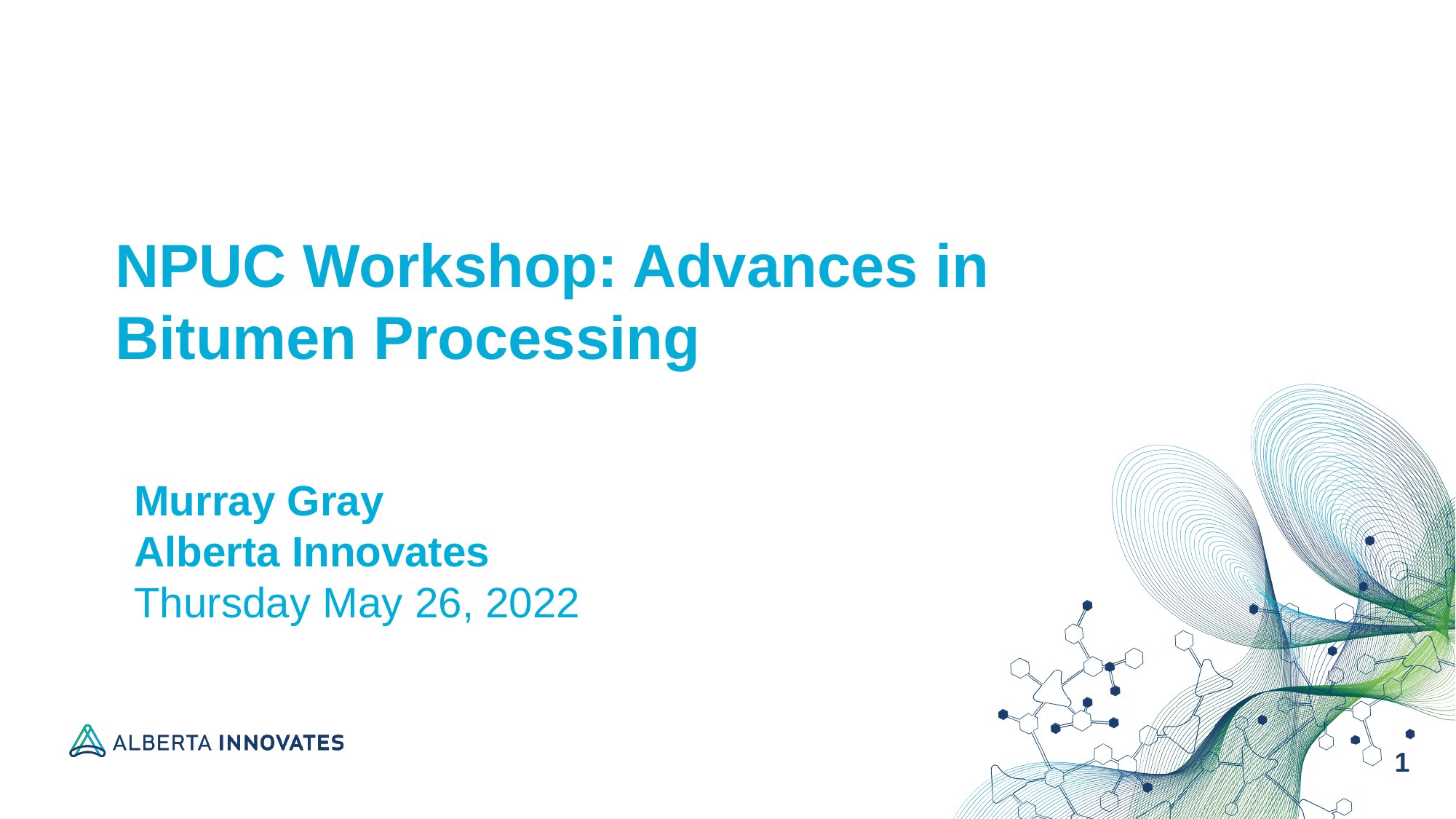

NPUC Workshop: Advances in Bitumen Processing
Murray Gray
Alberta Innovates
Thursday May 26, 2022
1